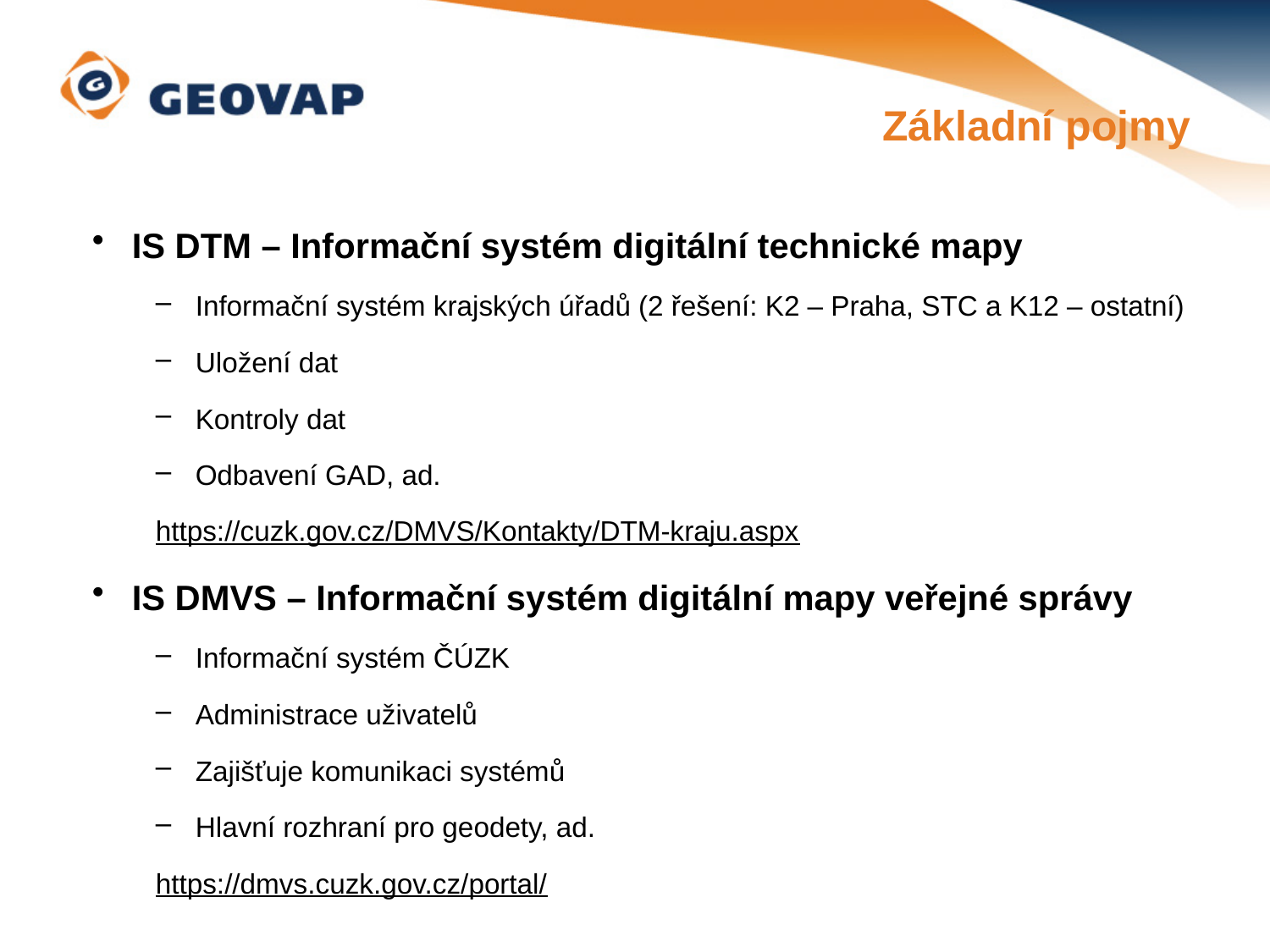

Základní pojmy
IS DTM – Informační systém digitální technické mapy
Informační systém krajských úřadů (2 řešení: K2 – Praha, STC a K12 – ostatní)
Uložení dat
Kontroly dat
Odbavení GAD, ad.
https://cuzk.gov.cz/DMVS/Kontakty/DTM-kraju.aspx
IS DMVS – Informační systém digitální mapy veřejné správy
Informační systém ČÚZK
Administrace uživatelů
Zajišťuje komunikaci systémů
Hlavní rozhraní pro geodety, ad.
https://dmvs.cuzk.gov.cz/portal/